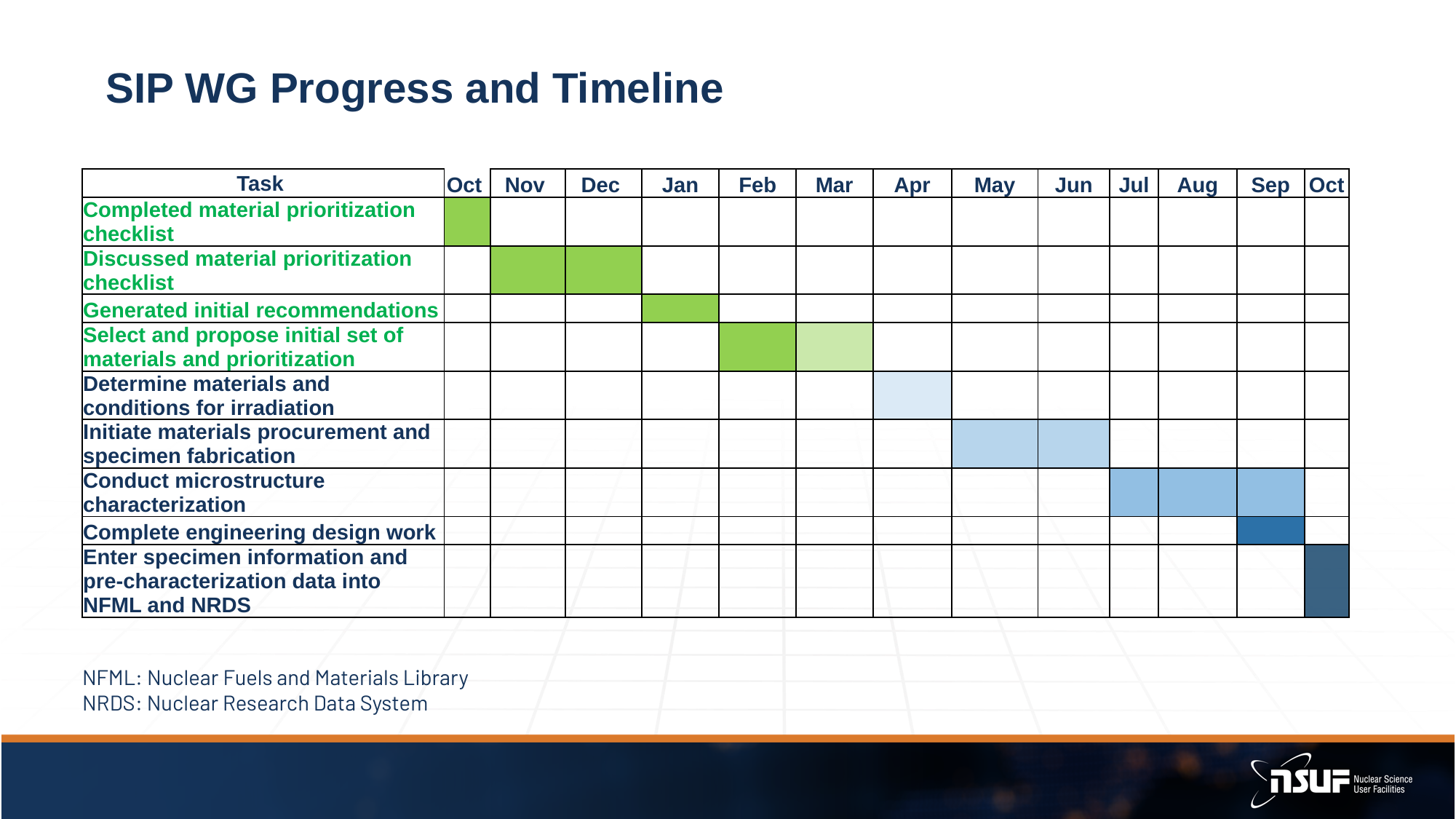

# SIP WG Progress and Timeline
| Task | Oct | Nov | Dec | Jan | Feb | Mar | Apr | May | Jun | Jul | Aug | Sep | Oct |
| --- | --- | --- | --- | --- | --- | --- | --- | --- | --- | --- | --- | --- | --- |
| Completed material prioritization checklist |  |  |  |  |  |  |  |  |  |  |  |  |  |
| Discussed material prioritization checklist |  |  |  |  |  |  |  |  |  |  |  |  |  |
| Generated initial recommendations |  |  |  |  |  |  |  |  |  |  |  |  |  |
| Select and propose initial set of materials and prioritization |  |  |  |  |  |  |  |  |  |  |  |  |  |
| Determine materials and conditions for irradiation |  |  |  |  |  |  |  |  |  |  |  |  |  |
| Initiate materials procurement and specimen fabrication |  |  |  |  |  |  |  |  |  |  |  |  |  |
| Conduct microstructure characterization |  |  |  |  |  |  |  |  |  |  |  |  |  |
| Complete engineering design work |  |  |  |  |  |  |  |  |  |  |  |  |  |
| Enter specimen information and pre-characterization data into NFML and NRDS |  |  |  |  |  |  |  |  |  |  |  |  |  |
NFML: Nuclear Fuels and Materials Library
NRDS: Nuclear Research Data System